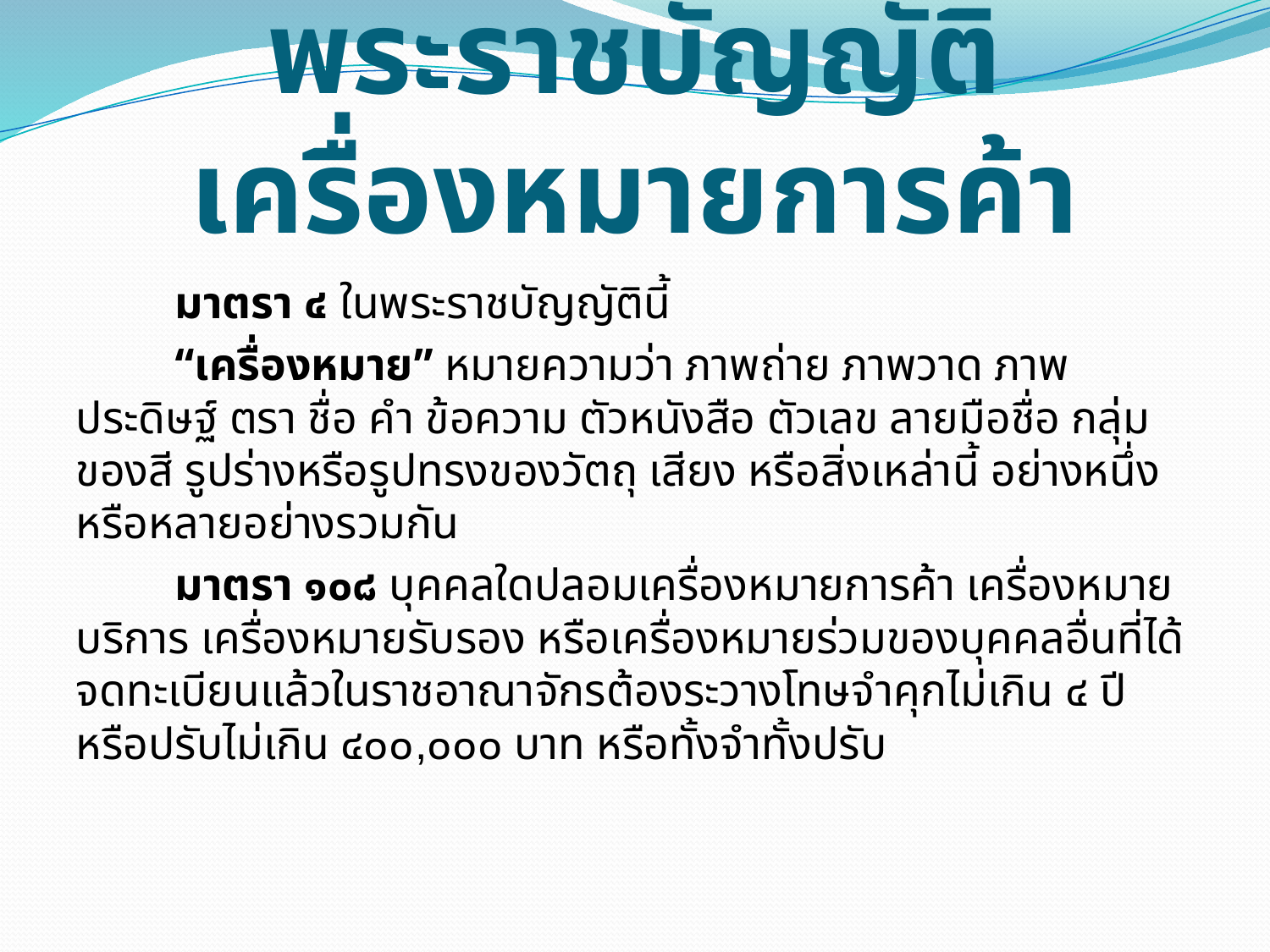

# พระราชบัญญัติเครื่องหมายการค้า
	มาตรา ๔ ในพระราชบัญญัตินี้
	“เครื่องหมาย” หมายความว่า ภาพถ่าย ภาพวาด ภาพประดิษฐ์ ตรา ชื่อ คำ ข้อความ ตัวหนังสือ ตัวเลข ลายมือชื่อ กลุ่มของสี รูปร่างหรือรูปทรงของวัตถุ เสียง หรือสิ่งเหล่านี้ อย่างหนึ่งหรือหลายอย่างรวมกัน
	มาตรา ๑๐๘ บุคคลใดปลอมเครื่องหมายการค้า เครื่องหมายบริการ เครื่องหมายรับรอง หรือเครื่องหมายร่วมของบุคคลอื่นที่ได้จดทะเบียนแล้วในราชอาณาจักรต้องระวางโทษจำคุกไม่เกิน ๔ ปี หรือปรับไม่เกิน ๔๐๐,๐๐๐ บาท หรือทั้งจำทั้งปรับ